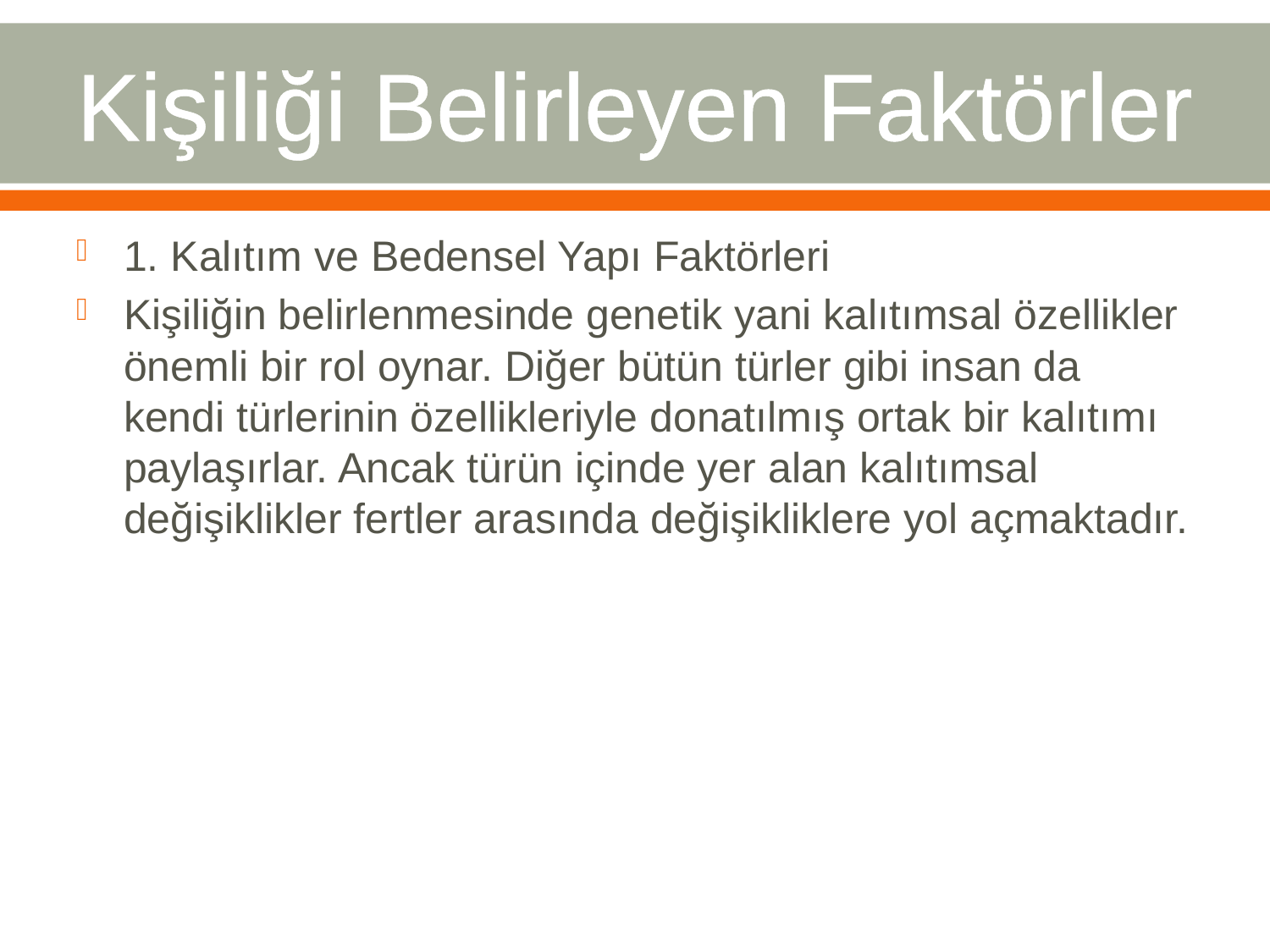

# Kişiliği Belirleyen Faktörler
1. Kalıtım ve Bedensel Yapı Faktörleri
Kişiliğin belirlenmesinde genetik yani kalıtımsal özellikler önemli bir rol oynar. Diğer bütün türler gibi insan da kendi türlerinin özellikleriyle donatılmış ortak bir kalıtımı paylaşırlar. Ancak türün içinde yer alan kalıtımsal değişiklikler fertler arasında değişikliklere yol açmaktadır.